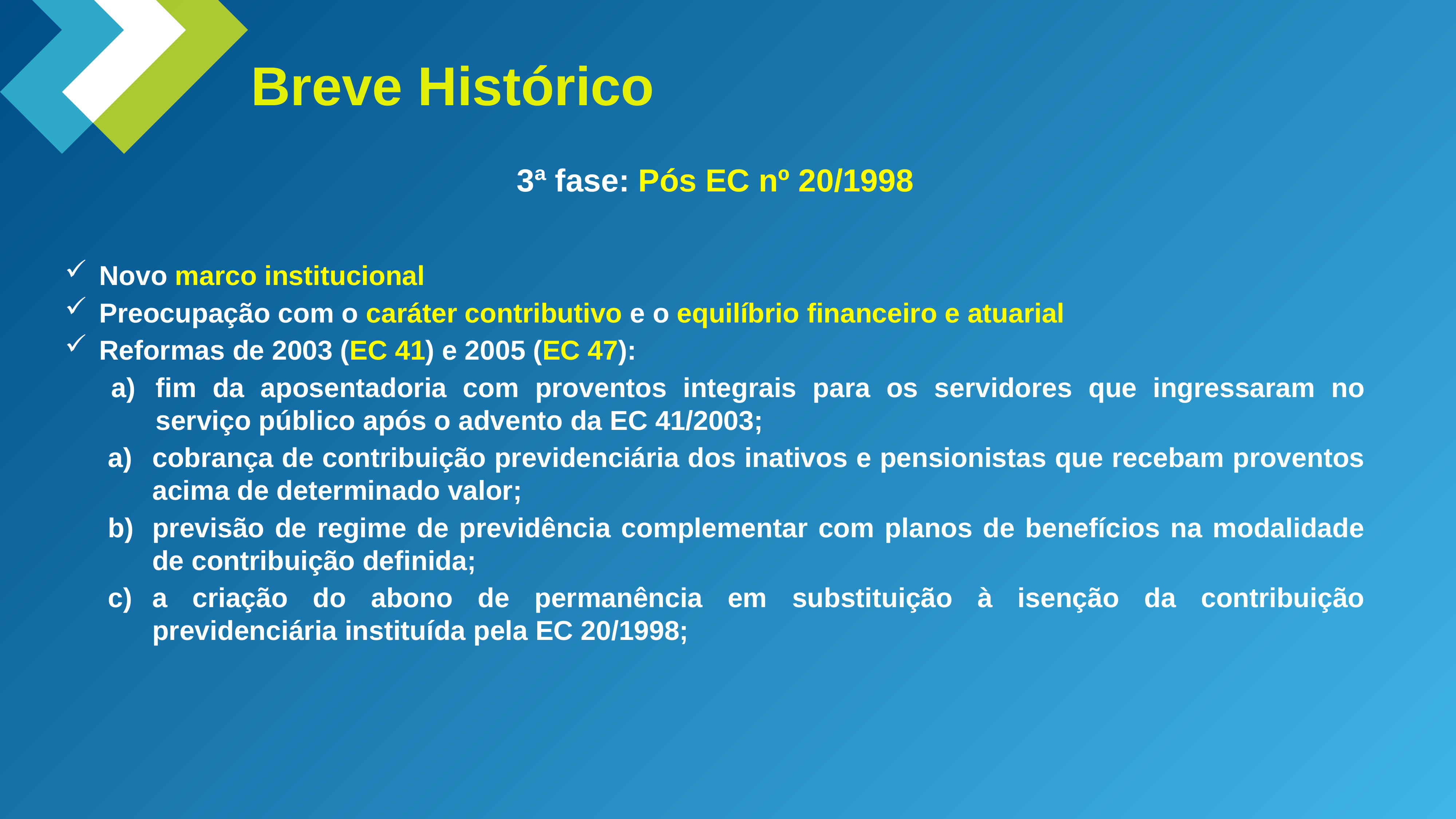

Breve Histórico
3ª fase: Pós EC nº 20/1998

Novo marco institucional
Preocupação com o caráter contributivo e o equilíbrio financeiro e atuarial
Reformas de 2003 (EC 41) e 2005 (EC 47):
fim da aposentadoria com proventos integrais para os servidores que ingressaram no serviço público após o advento da EC 41/2003;
cobrança de contribuição previdenciária dos inativos e pensionistas que recebam proventos acima de determinado valor;
previsão de regime de previdência complementar com planos de benefícios na modalidade de contribuição definida;
a criação do abono de permanência em substituição à isenção da contribuição previdenciária instituída pela EC 20/1998;